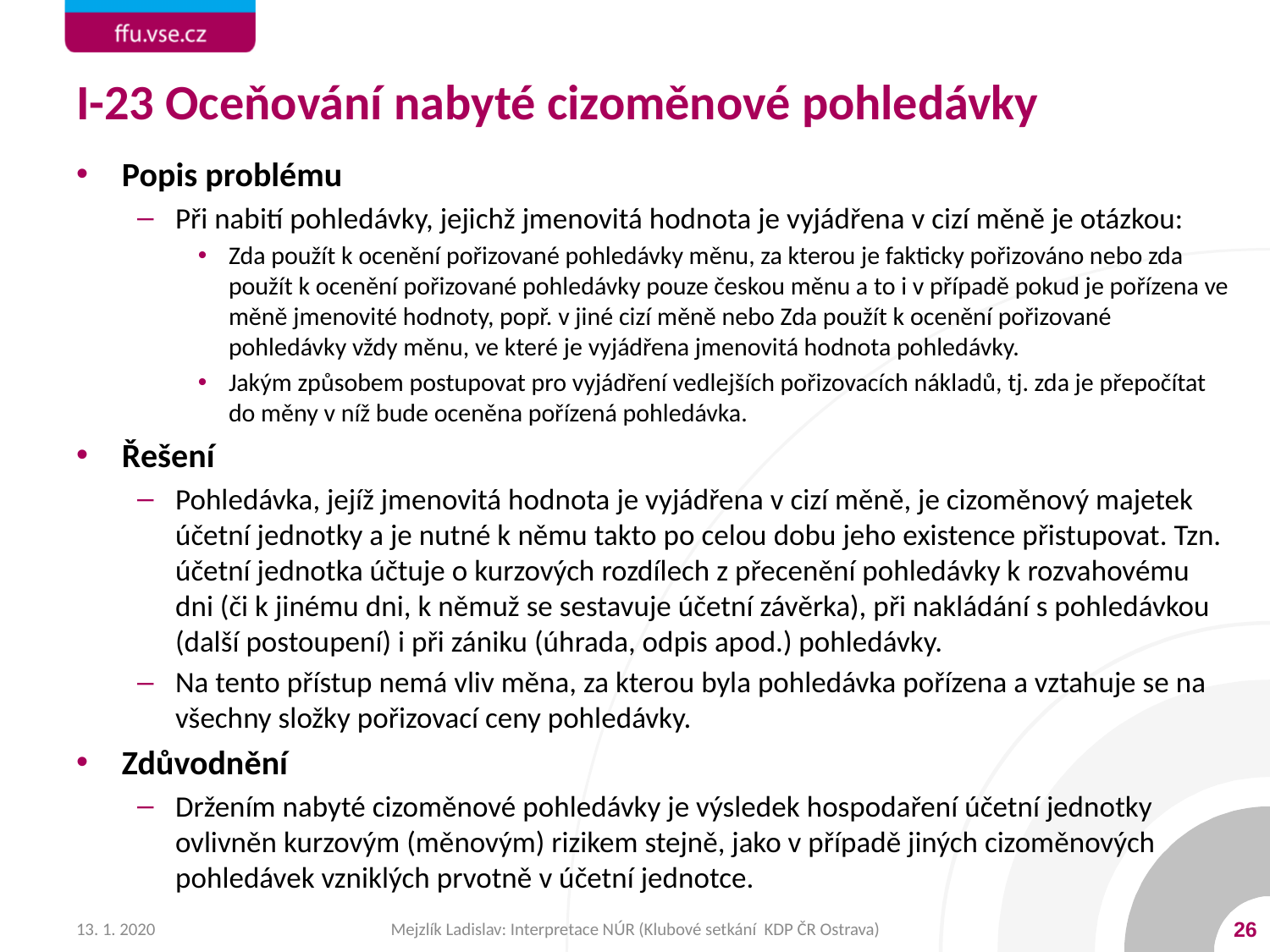

# I-23 Oceňování nabyté cizoměnové pohledávky
Popis problému
Při nabití pohledávky, jejichž jmenovitá hodnota je vyjádřena v cizí měně je otázkou:
Zda použít k ocenění pořizované pohledávky měnu, za kterou je fakticky pořizováno nebo zda použít k ocenění pořizované pohledávky pouze českou měnu a to i v případě pokud je pořízena ve měně jmenovité hodnoty, popř. v jiné cizí měně nebo Zda použít k ocenění pořizované pohledávky vždy měnu, ve které je vyjádřena jmenovitá hodnota pohledávky.
Jakým způsobem postupovat pro vyjádření vedlejších pořizovacích nákladů, tj. zda je přepočítat do měny v níž bude oceněna pořízená pohledávka.
Řešení
Pohledávka, jejíž jmenovitá hodnota je vyjádřena v cizí měně, je cizoměnový majetek účetní jednotky a je nutné k němu takto po celou dobu jeho existence přistupovat. Tzn. účetní jednotka účtuje o kurzových rozdílech z přecenění pohledávky k rozvahovému dni (či k jinému dni, k němuž se sestavuje účetní závěrka), při nakládání s pohledávkou (další postoupení) i při zániku (úhrada, odpis apod.) pohledávky.
Na tento přístup nemá vliv měna, za kterou byla pohledávka pořízena a vztahuje se na všechny složky pořizovací ceny pohledávky.
Zdůvodnění
Držením nabyté cizoměnové pohledávky je výsledek hospodaření účetní jednotky ovlivněn kurzovým (měnovým) rizikem stejně, jako v případě jiných cizoměnových pohledávek vzniklých prvotně v účetní jednotce.
13. 1. 2020
Mejzlík Ladislav: Interpretace NÚR (Klubové setkání  KDP ČR Ostrava)
26